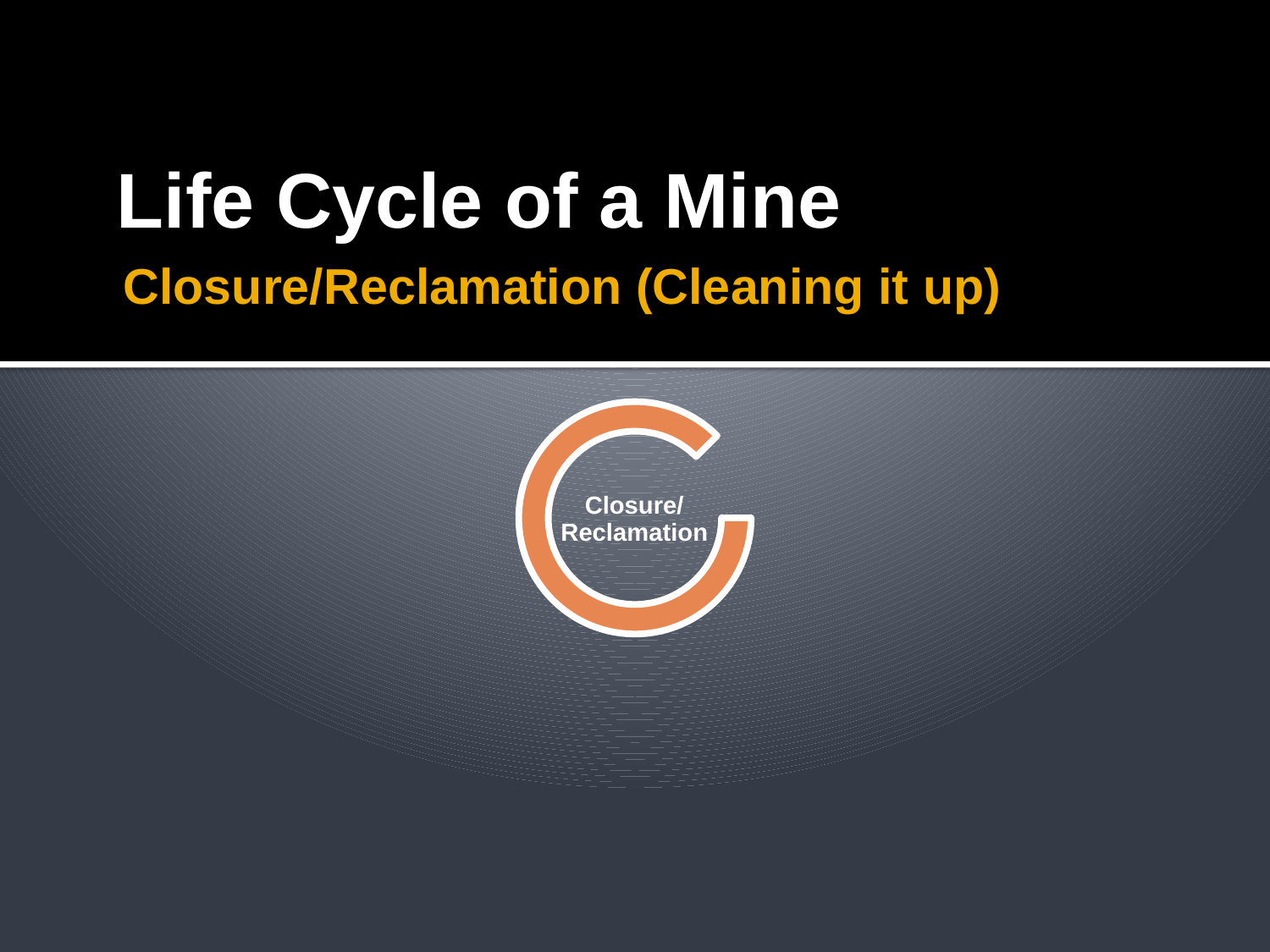

# Life Cycle of a Mine
Closure/Reclamation (Cleaning it up)

Closure/ Reclamation